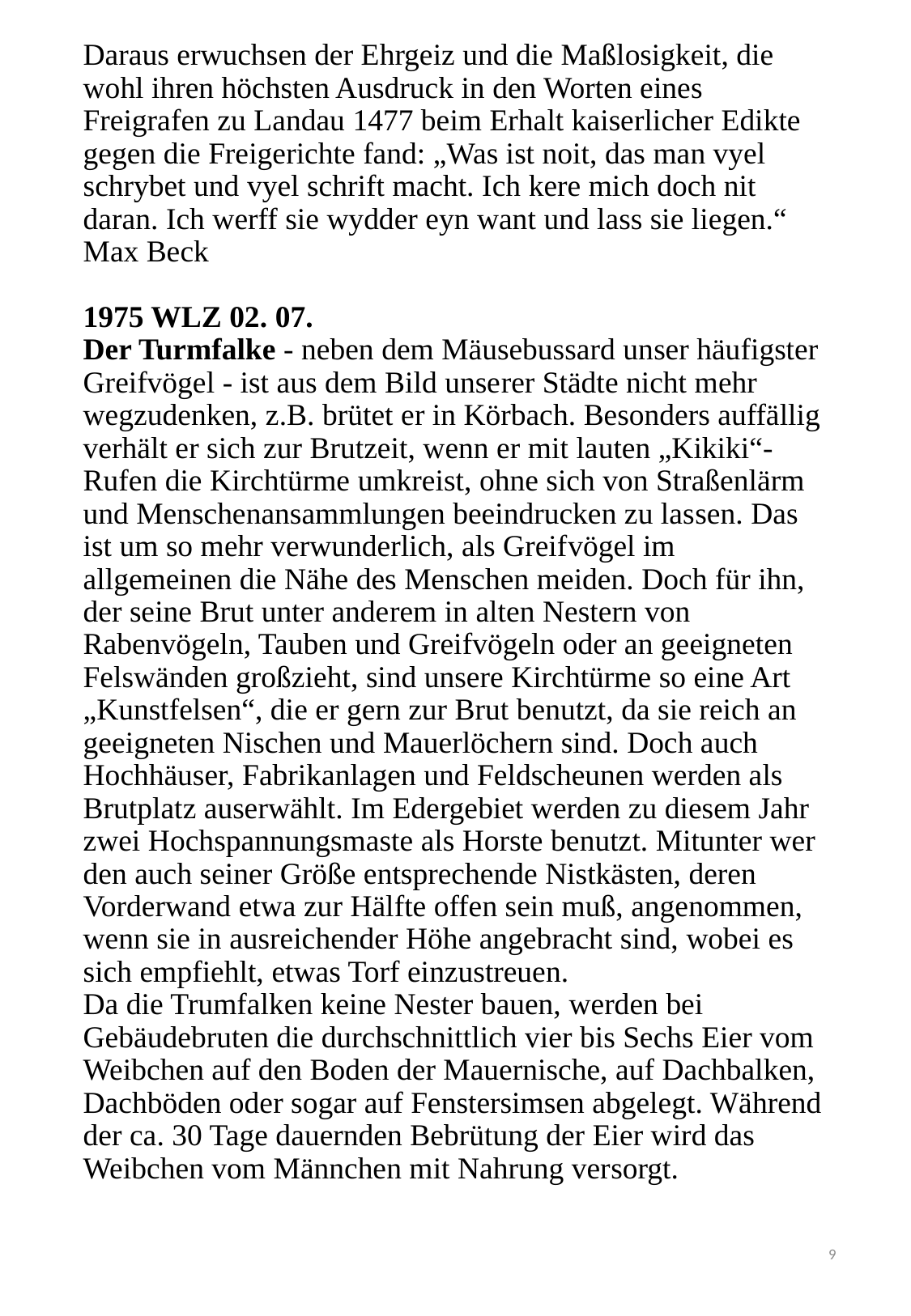

# Daraus erwuch­sen der Ehrgeiz und die Maßlosigkeit, die wohl ihren höchsten Ausdruck in den Worten eines Freigrafen zu Landau 1477 beim Erhalt kaiserlicher Edikte ge­gen die Freigerichte fand: „Was ist noit, das man vyel schrybet und vyel schrift macht. Ich kere mich doch nit daran. Ich werff sie wydder eyn want und lass sie liegen.“	Max Beck 1975 WLZ 02. 07. Der Turmfalke - neben dem Mäusebussard un­ser häufigster Greifvögel - ist aus dem Bild unse­rer Städte nicht mehr wegzudenken, z.B. brütet er in Körbach. Besonders auffällig verhält er sich zur Brutzeit, wenn er mit lauten „Kikiki“-Rufen die Kirchtürme umkreist, ohne sich von Straßenlärm und Menschenansammlungen beeindrucken zu las­sen. Das ist um so mehr verwunderlich, als Greif­vögel im allgemeinen die Nähe des Menschen meiden. Doch für ihn, der seine Brut unter ande­rem in alten Nestern von Rabenvögeln, Tauben und Greifvögeln oder an geeigneten Felswänden großzieht, sind unsere Kirchtürme so eine Art „Kunstfelsen“, die er gern zur Brut benutzt, da sie reich an geeigneten Nischen und Mauerlöchern sind. Doch auch Hochhäuser, Fabrikanlagen und Feldscheunen werden als Brutplatz auserwählt. Im Edergebiet werden zu diesem Jahr zwei Hoch­spannungsmaste als Horste benutzt. Mitunter wer­den auch seiner Größe entsprechende Nistkästen, deren Vorderwand etwa zur Hälfte offen sein muß, angenommen, wenn sie in ausreichender Höhe angebracht sind, wobei es sich empfiehlt, etwas Torf einzustreuen. Da die Trumfalken keine Nester bauen, werden bei Gebäudebruten die durchschnittlich vier bis Sechs Eier vom Weibchen auf den Boden der Mauernische, auf Dachbalken, Dachböden oder sogar auf Fenstersimsen abgelegt. Während der ca. 30 Tage dauernden Bebrütung der Eier wird das Weibchen vom Männchen mit Nahrung ver­sorgt.

9